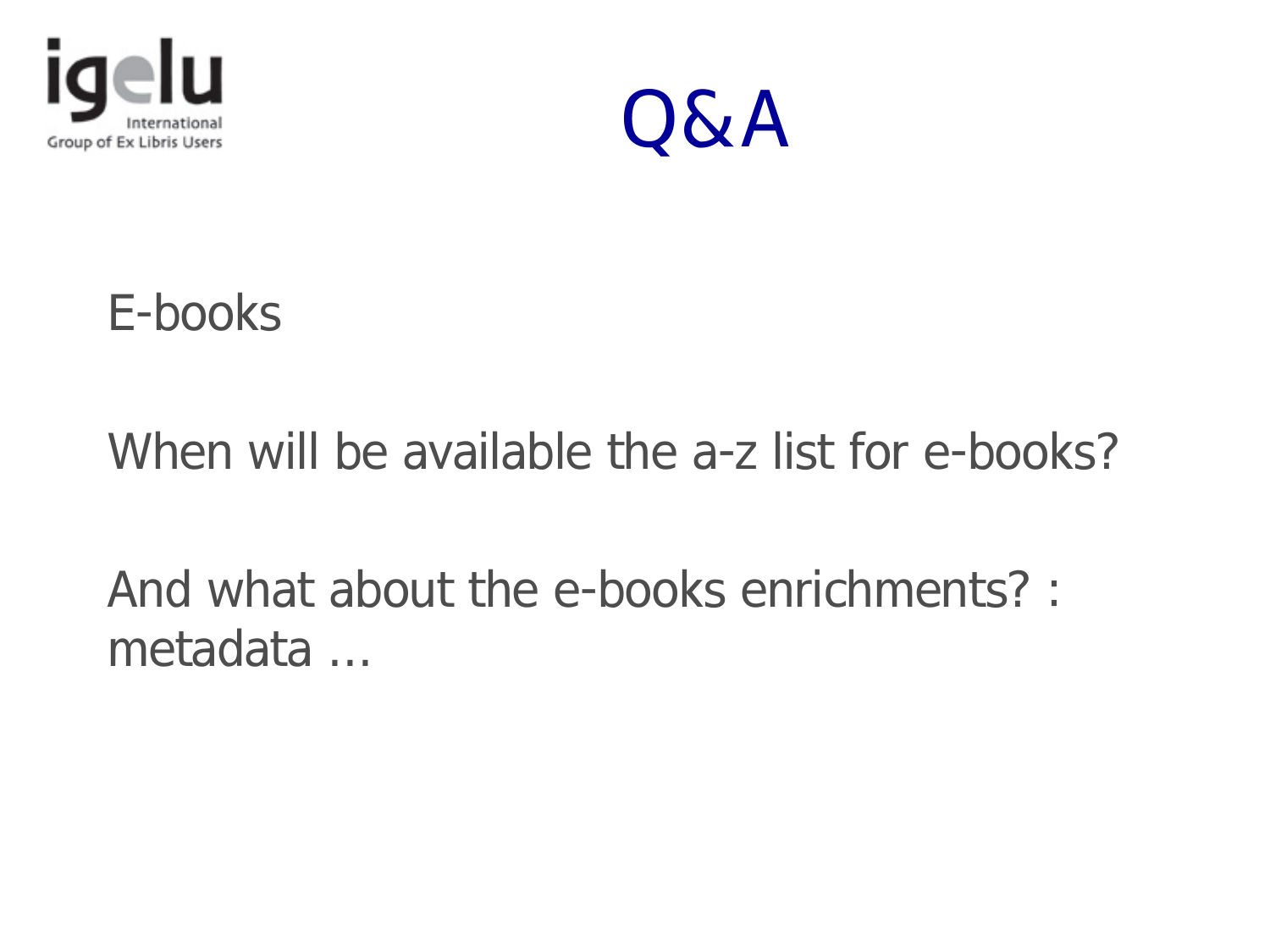

# Q&A
E-books

When will be available the a-z list for e-books?

And what about the e-books enrichments? : metadata ...